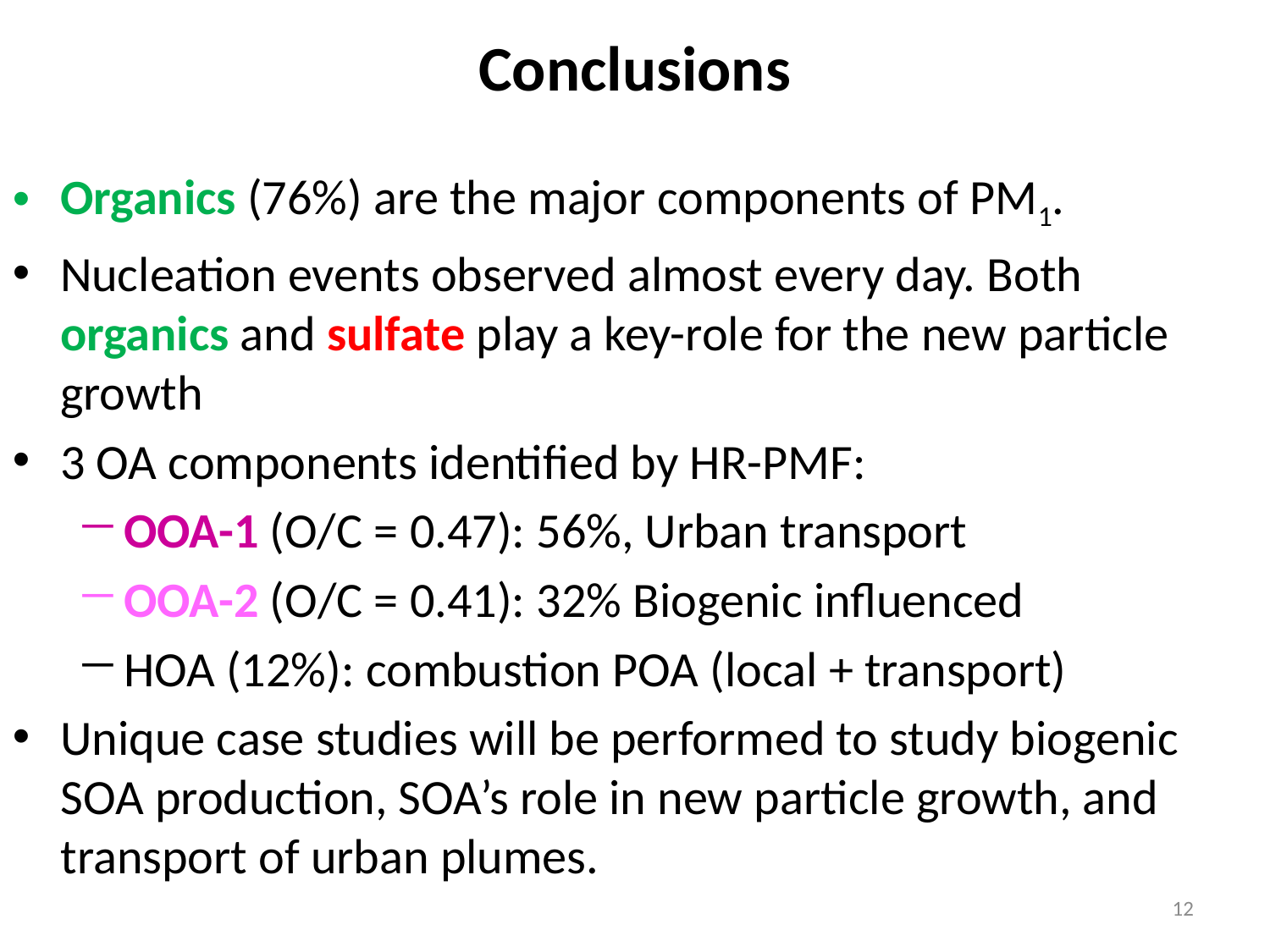

Conclusions
Organics (76%) are the major components of PM1.
Nucleation events observed almost every day. Both organics and sulfate play a key-role for the new particle growth
3 OA components identified by HR-PMF:
OOA-1 (O/C = 0.47): 56%, Urban transport
OOA-2 (O/C = 0.41): 32% Biogenic influenced
HOA (12%): combustion POA (local + transport)
Unique case studies will be performed to study biogenic SOA production, SOA’s role in new particle growth, and transport of urban plumes.
12